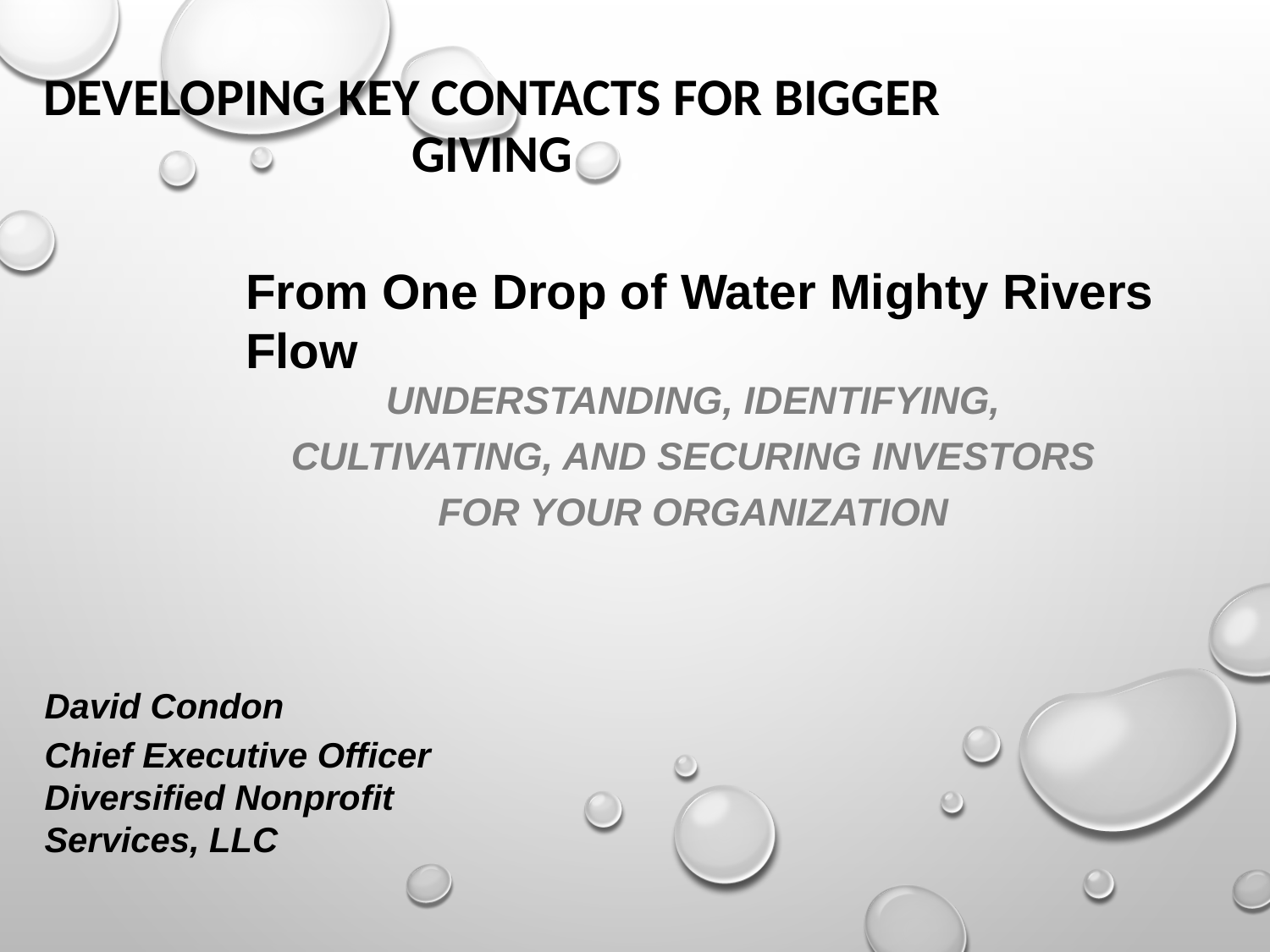

# Developing Key Contacts for Bigger Giving
From One Drop of Water Mighty Rivers Flow
Understanding, Identifying, Cultivating, and Securing Investors for Your Organization
David Condon
Chief Executive Officer
Diversified Nonprofit Services, LLC